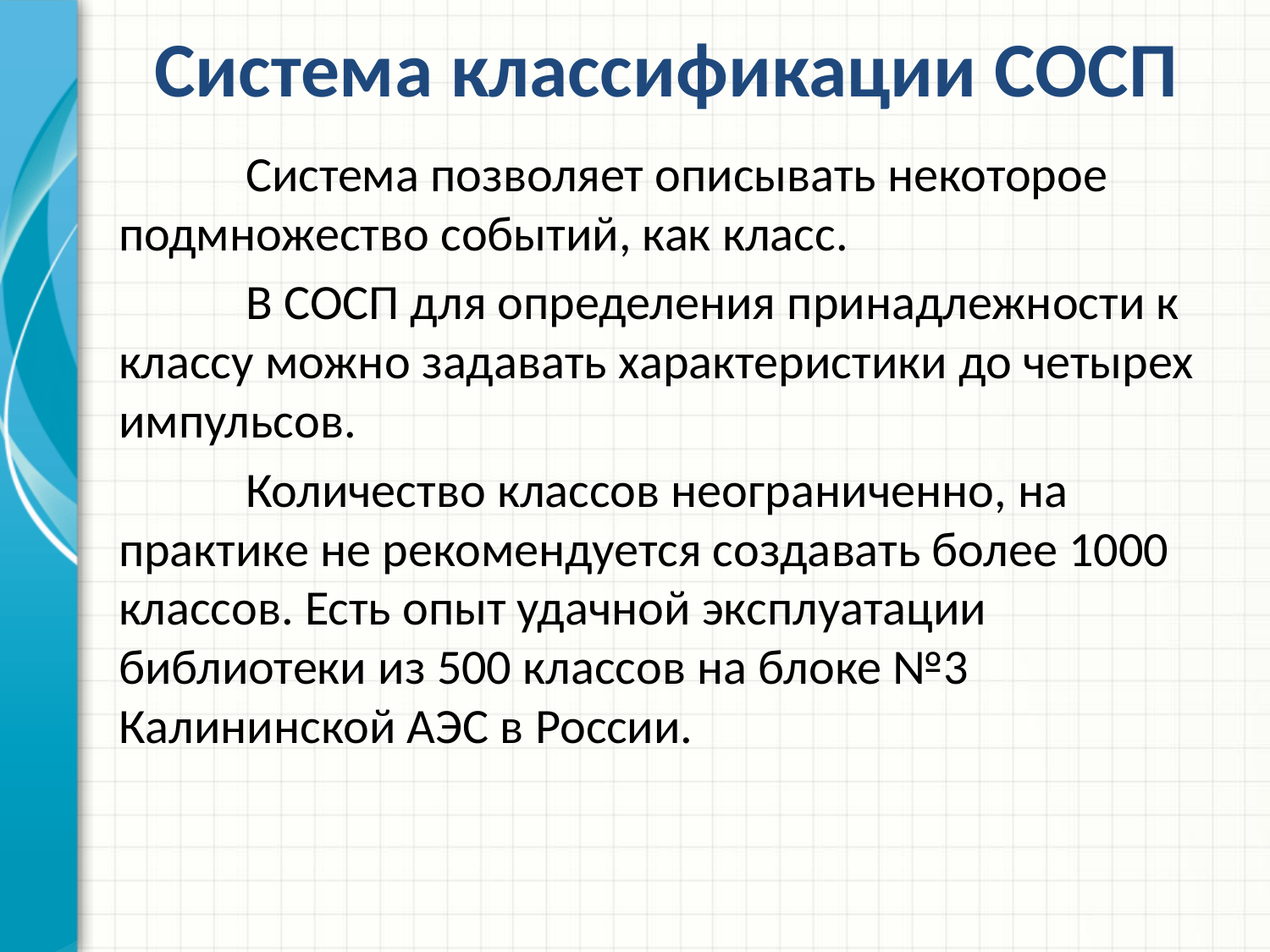

# Система классификации СОСП
	Система позволяет описывать некоторое подмножество событий, как класс.
	В СОСП для определения принадлежности к классу можно задавать характеристики до четырех импульсов.
	Количество классов неограниченно, на практике не рекомендуется создавать более 1000 классов. Есть опыт удачной эксплуатации библиотеки из 500 классов на блоке №3 Калининской АЭС в России.